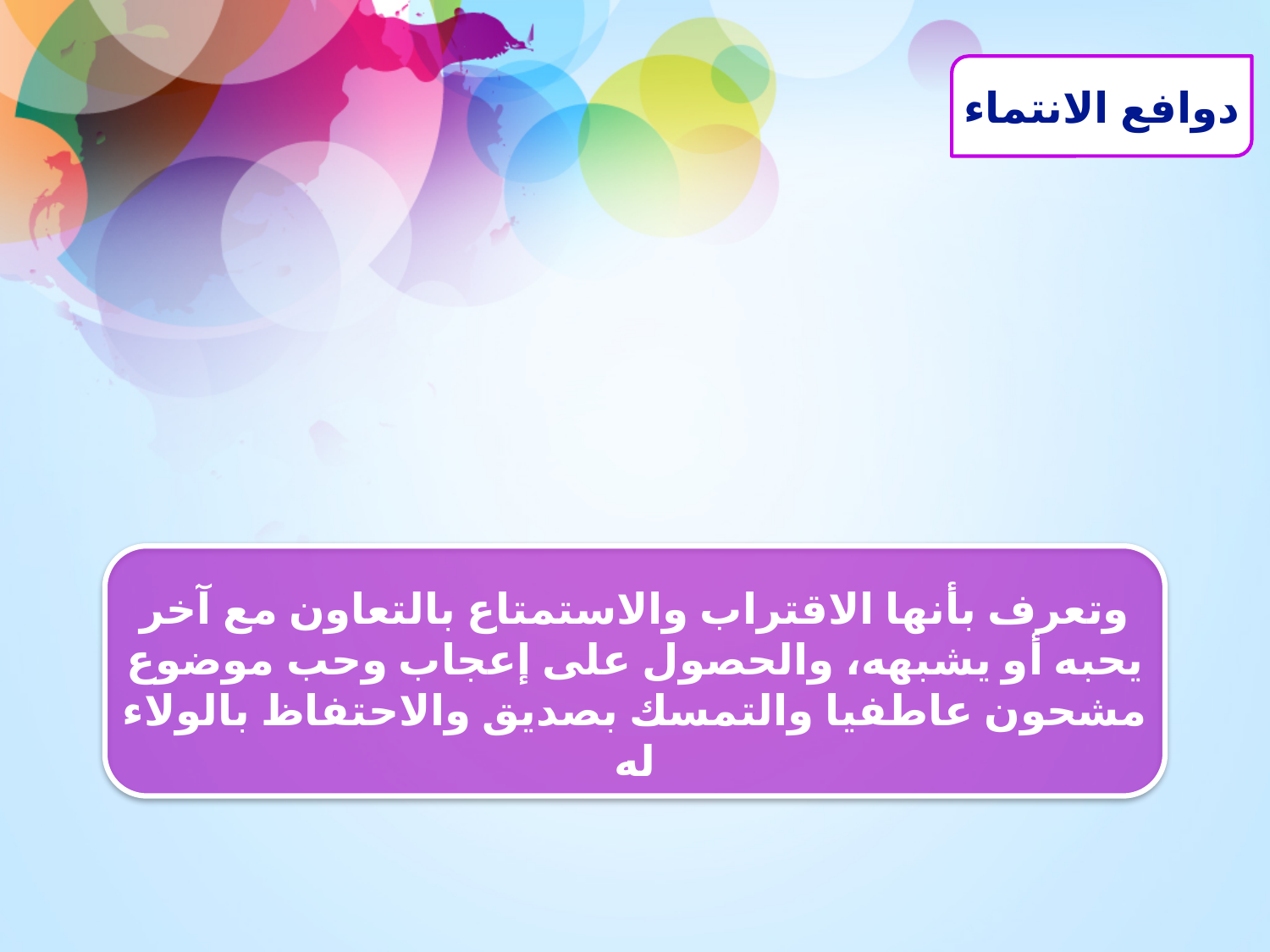

دوافع الانتماء

وتعرف بأنها الاقتراب والاستمتاع بالتعاون مع آخر يحبه أو يشبهه، والحصول على إعجاب وحب موضوع مشحون عاطفيا والتمسك بصديق والاحتفاظ بالولاء له